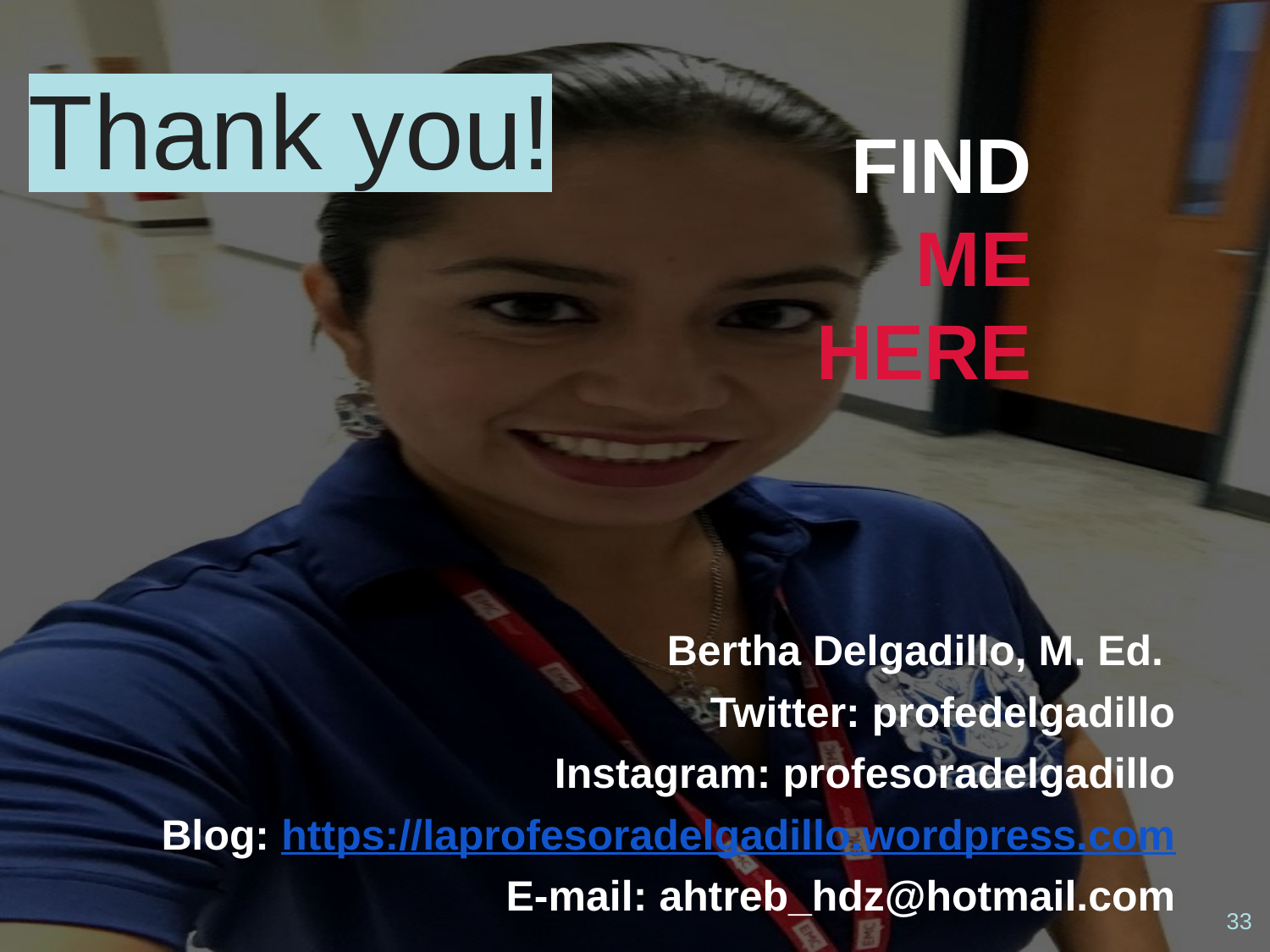

Thank you!
FIND
ME
HERE
Bertha Delgadillo, M. Ed.
Twitter: profedelgadillo
Instagram: profesoradelgadillo
Blog: https://laprofesoradelgadillo.wordpress.com
E-mail: ahtreb_hdz@hotmail.com

33